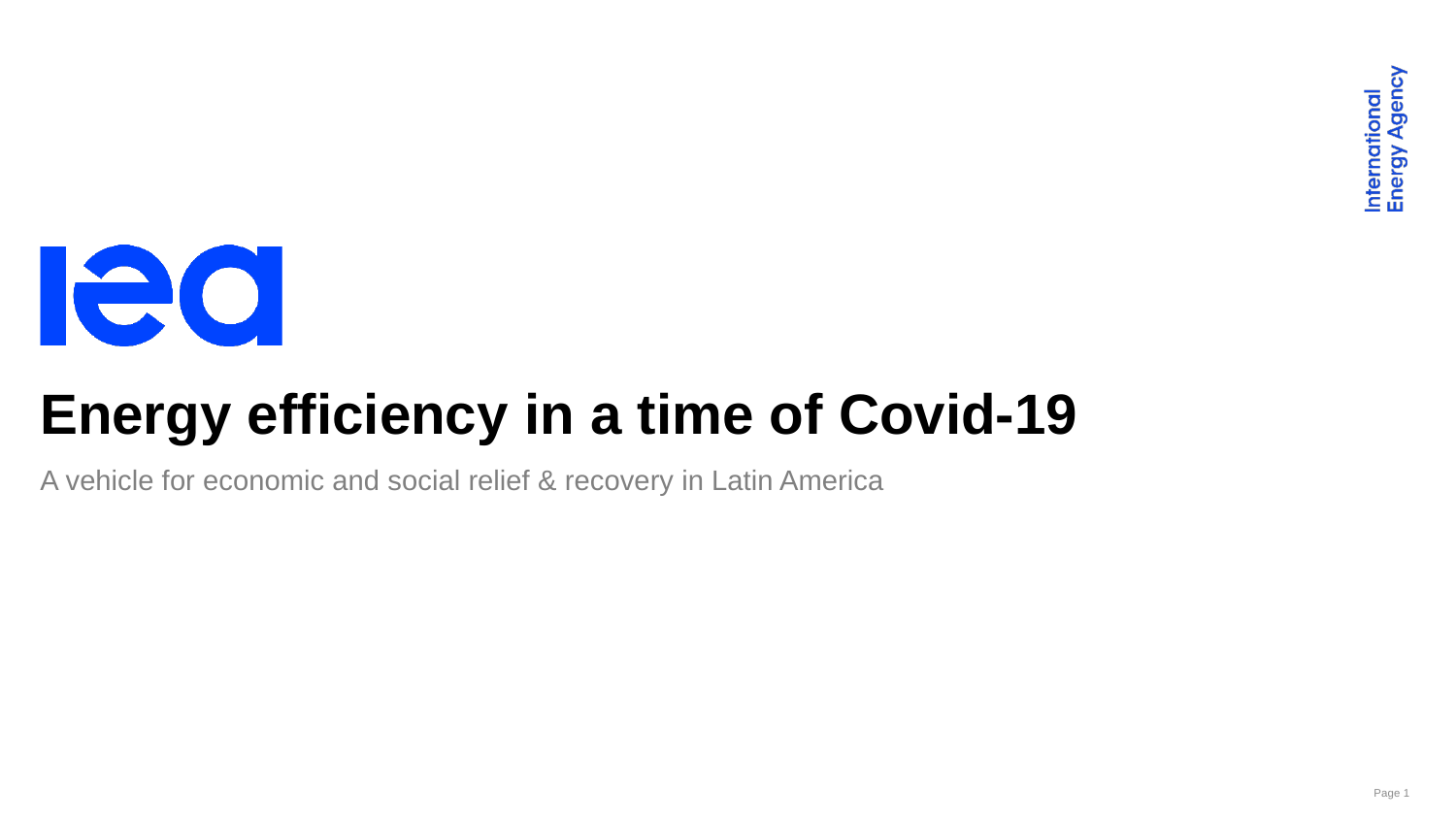

Energy efficiency in a time of Covid-19
A vehicle for economic and social relief & recovery in Latin America